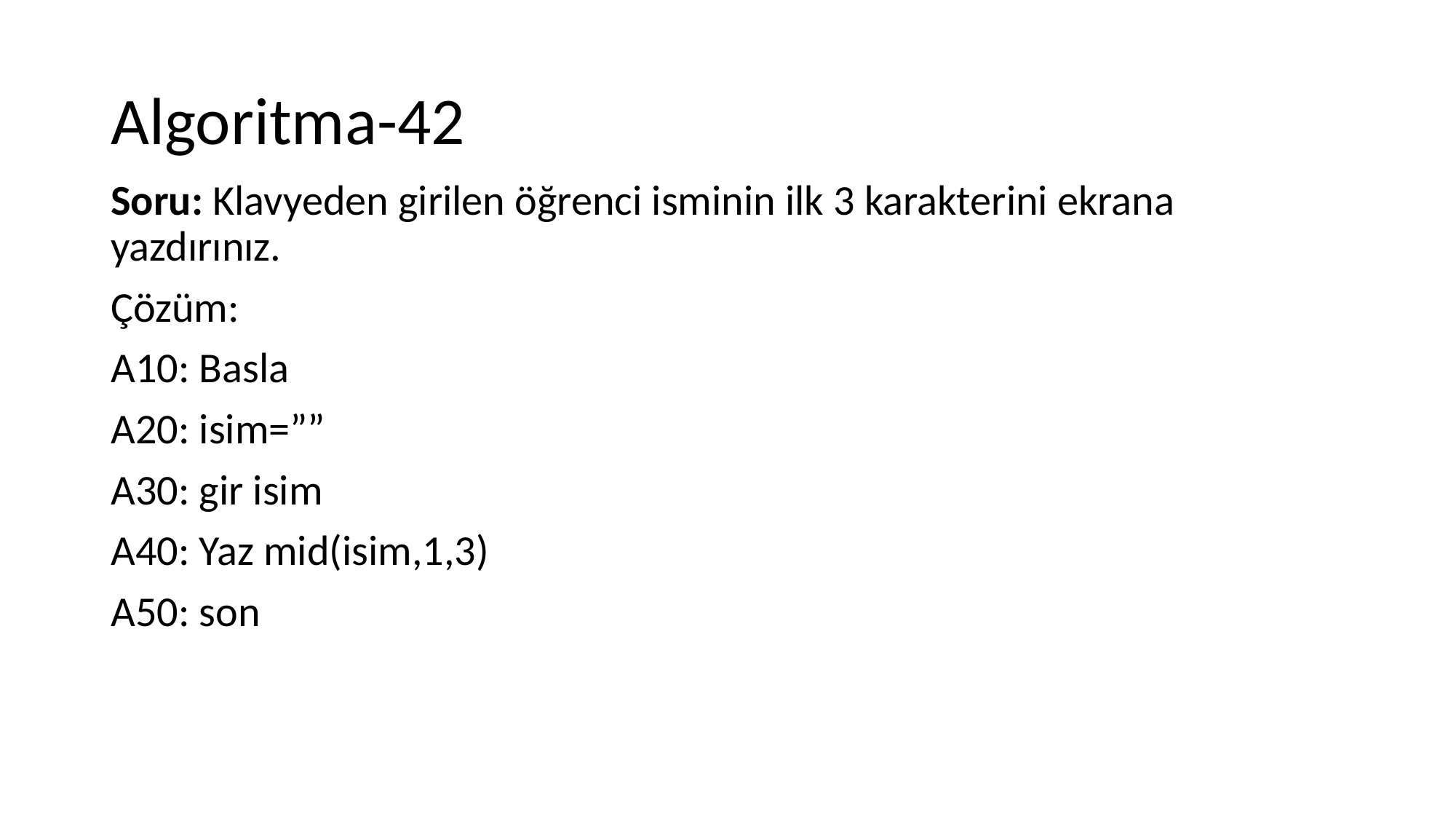

# Algoritma-42
Soru: Klavyeden girilen öğrenci isminin ilk 3 karakterini ekrana yazdırınız.
Çözüm:
A10: Basla
A20: isim=””
A30: gir isim
A40: Yaz mid(isim,1,3)
A50: son